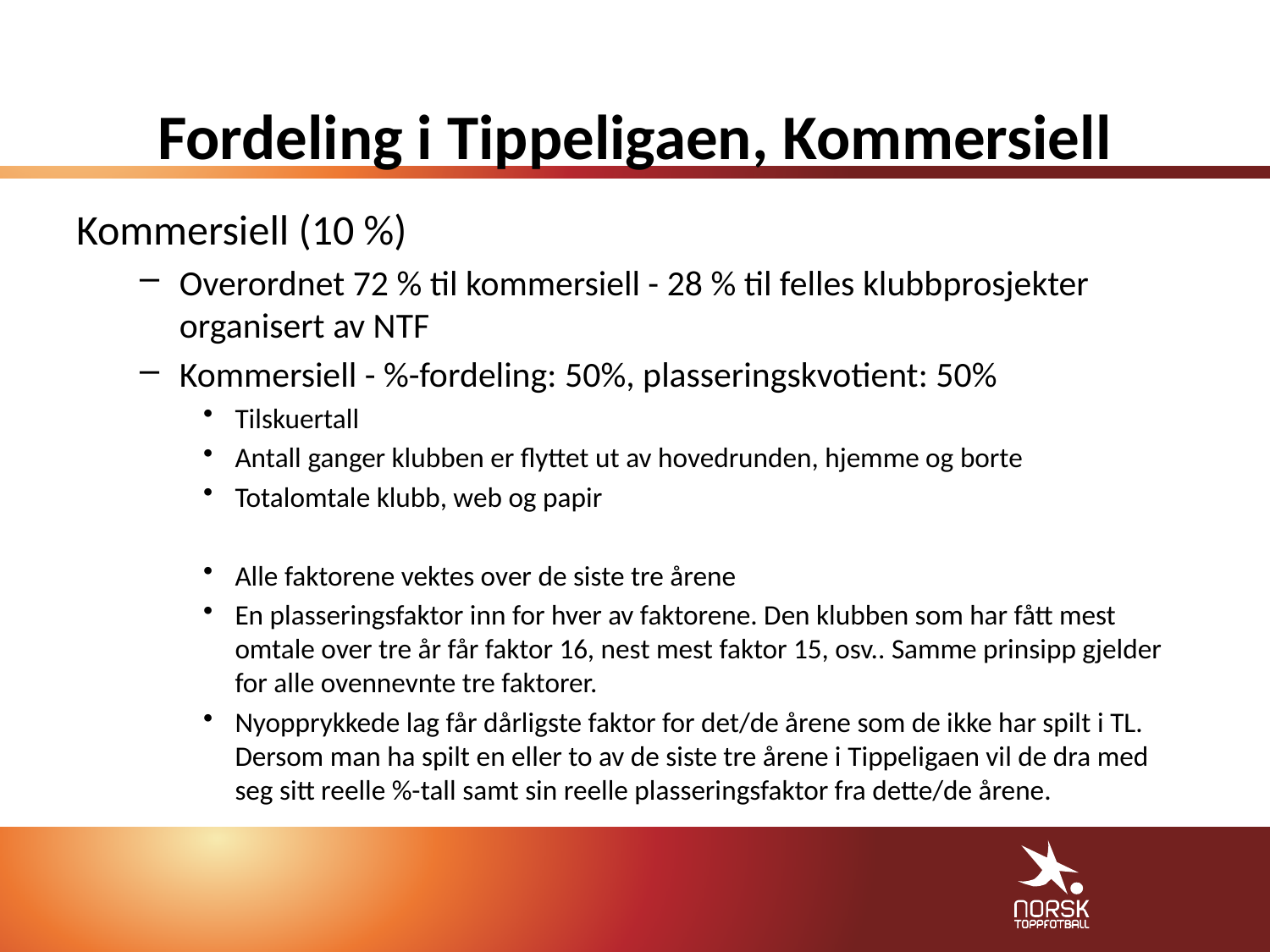

# Fordeling i Tippeligaen, Kommersiell
Kommersiell (10 %)
Overordnet 72 % til kommersiell - 28 % til felles klubbprosjekter organisert av NTF
Kommersiell - %-fordeling: 50%, plasseringskvotient: 50%
Tilskuertall
Antall ganger klubben er flyttet ut av hovedrunden, hjemme og borte
Totalomtale klubb, web og papir

Alle faktorene vektes over de siste tre årene
En plasseringsfaktor inn for hver av faktorene. Den klubben som har fått mest omtale over tre år får faktor 16, nest mest faktor 15, osv.. Samme prinsipp gjelder for alle ovennevnte tre faktorer.
Nyopprykkede lag får dårligste faktor for det/de årene som de ikke har spilt i TL. Dersom man ha spilt en eller to av de siste tre årene i Tippeligaen vil de dra med seg sitt reelle %-tall samt sin reelle plasseringsfaktor fra dette/de årene.